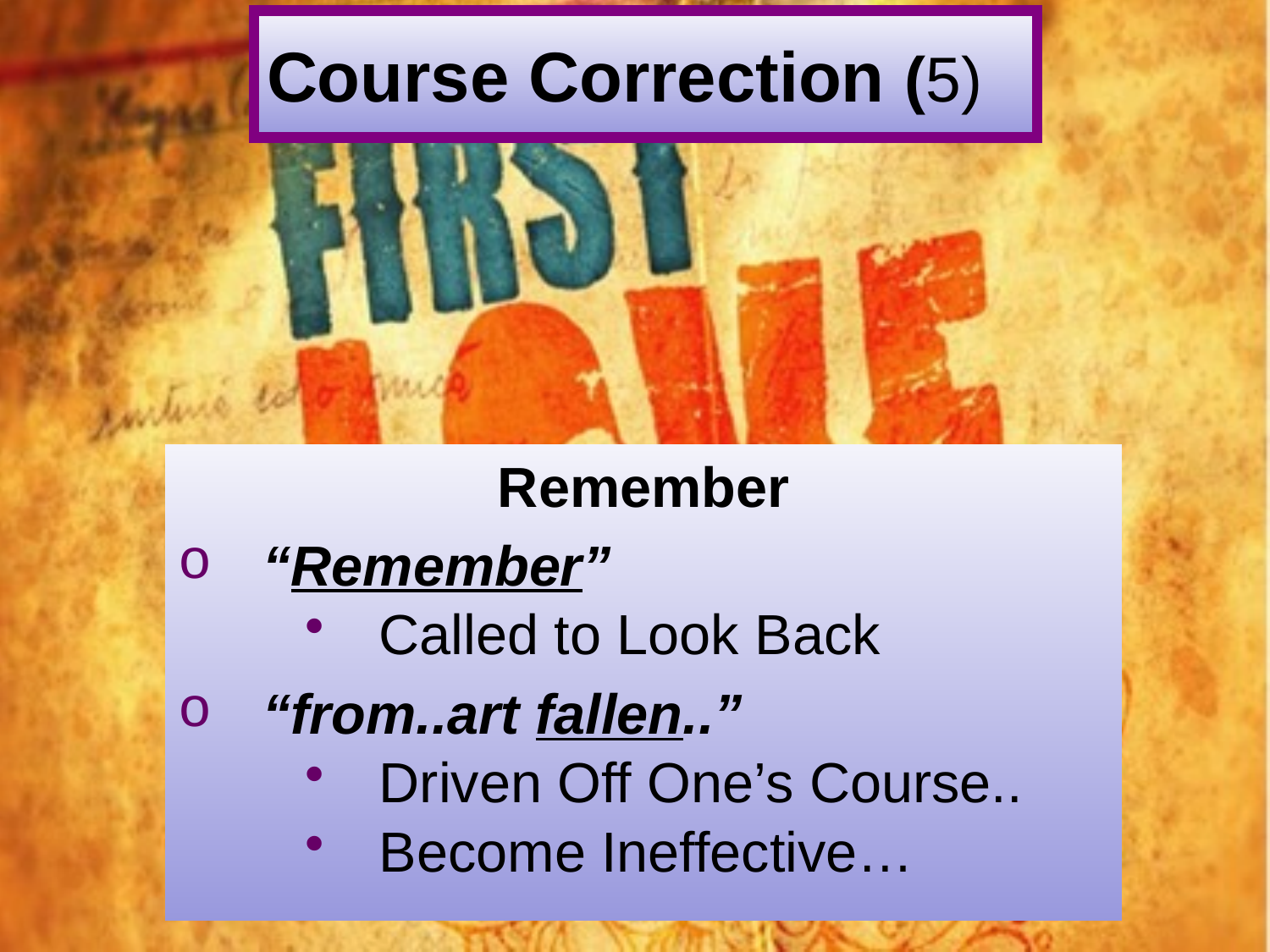

# Course Correction (5)
Remember
“Remember”
Called to Look Back
“from..art fallen..”
Driven Off One’s Course..
Become Ineffective…